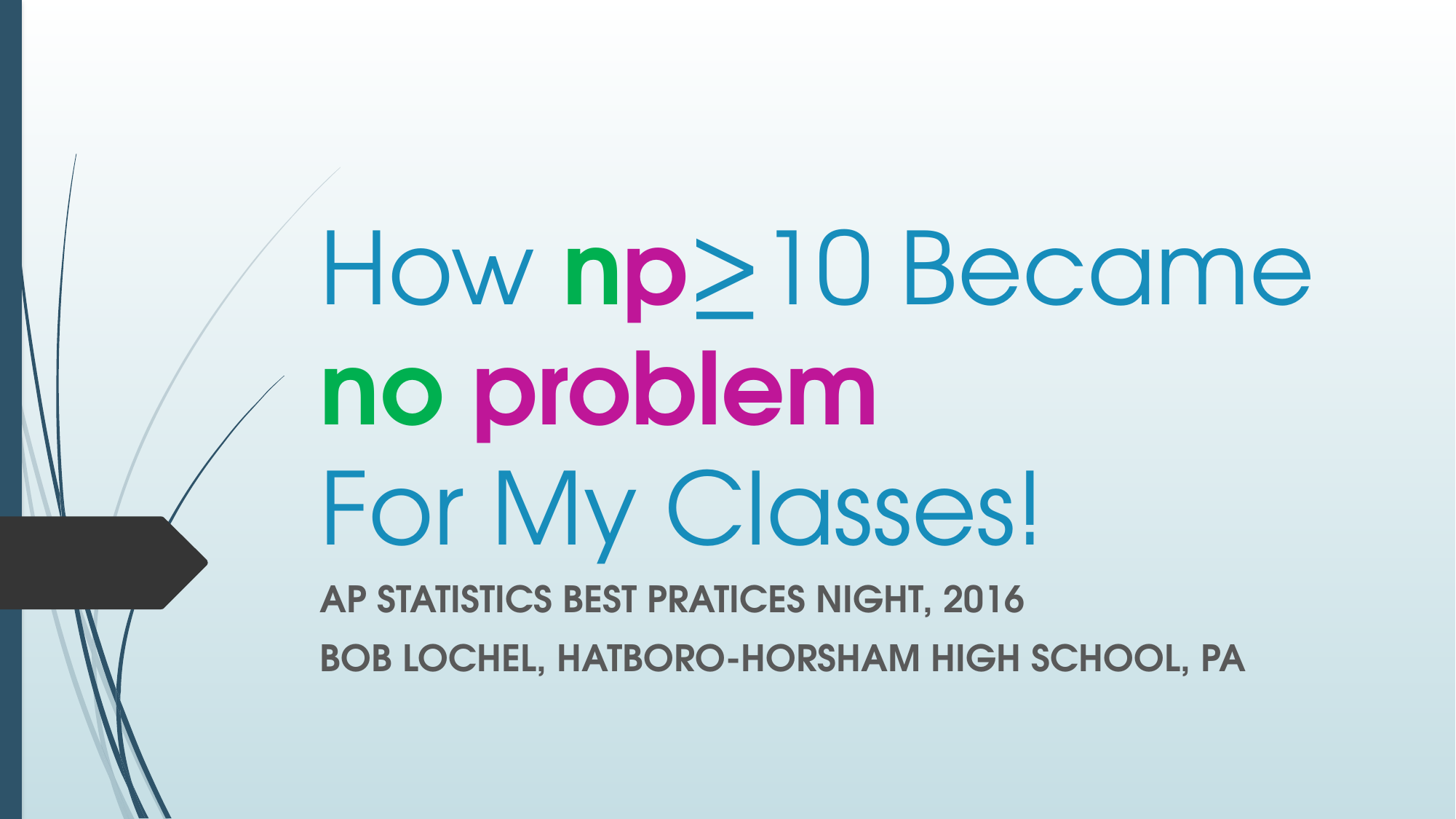

# How np≥10 Became no problem For My Classes!
AP STATISTICS BEST PRATICES NIGHT, 2016
BOB LOCHEL, HATBORO-HORSHAM HIGH SCHOOL, PA